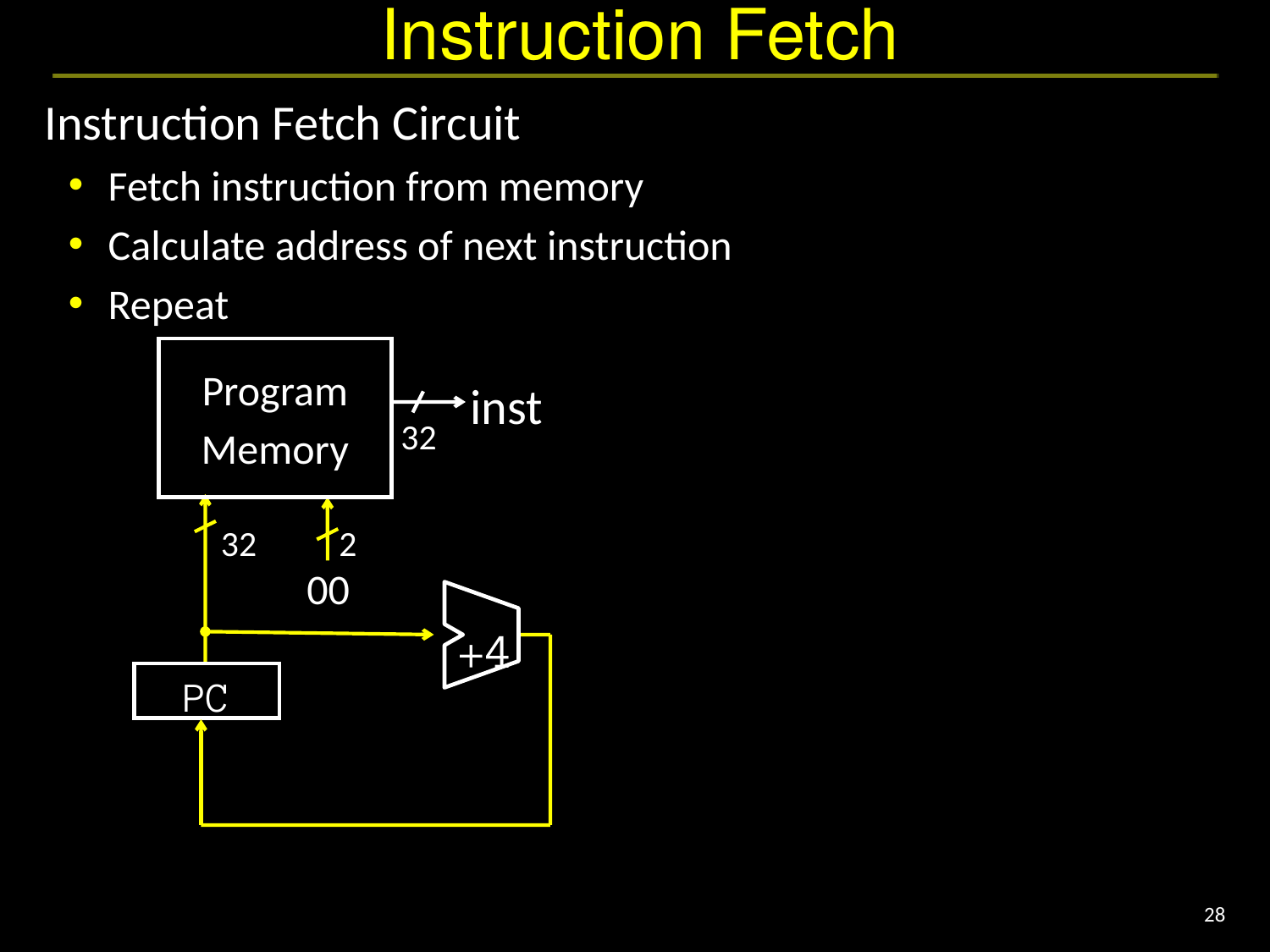

# Instruction Fetch
Instruction Fetch Circuit
Fetch instruction from memory
Calculate address of next instruction
Repeat

Program
Memory
 inst

32

32
2

00

+4

PC